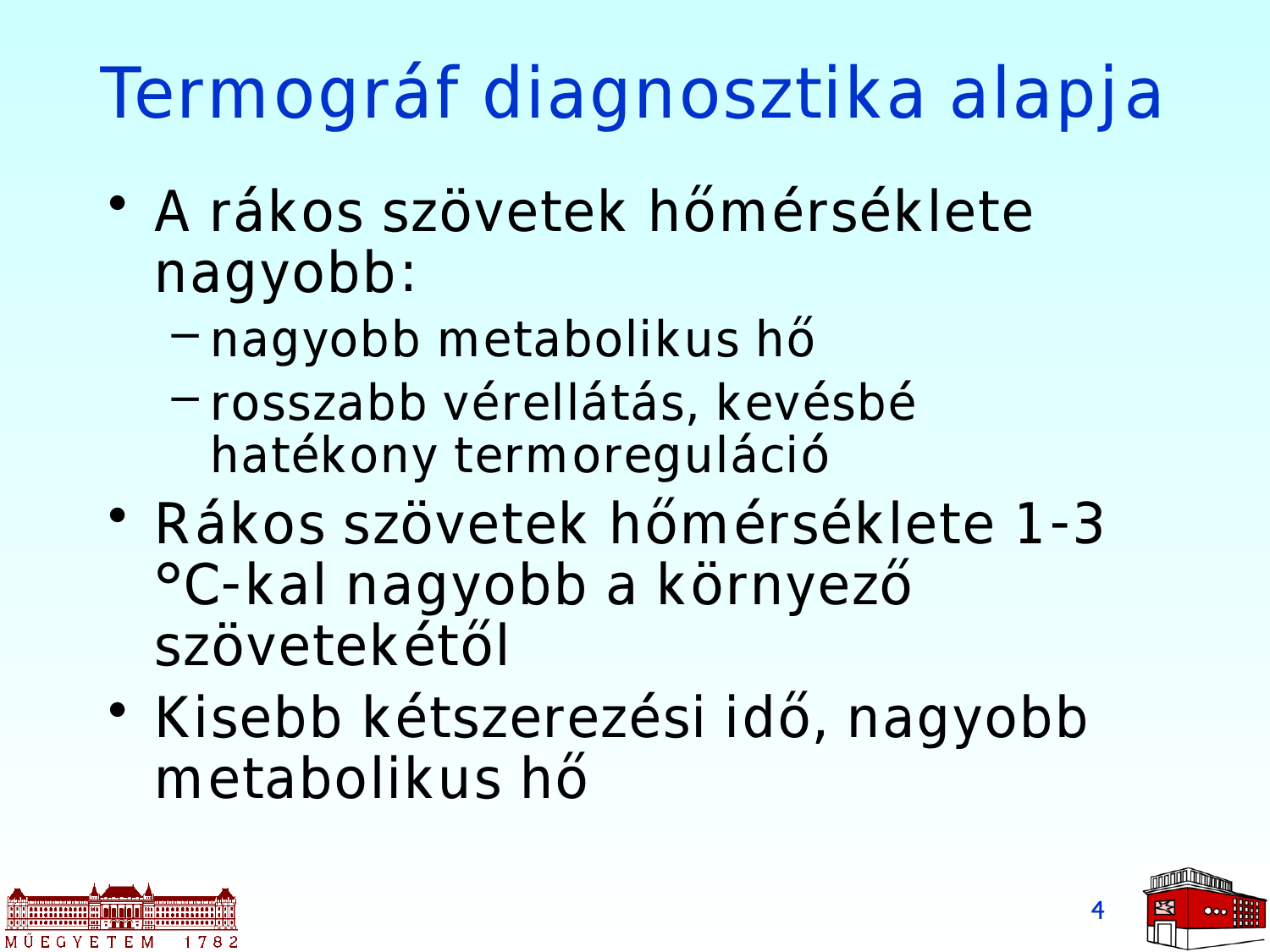

# Termográf diagnosztika alapja
A rákos szövetek hőmérséklete nagyobb:
nagyobb metabolikus hő
rosszabb vérellátás, kevésbé hatékony termoreguláció
Rákos szövetek hőmérséklete 1-3 °C-kal nagyobb a környező szövetekétől
Kisebb kétszerezési idő, nagyobb metabolikus hő
4